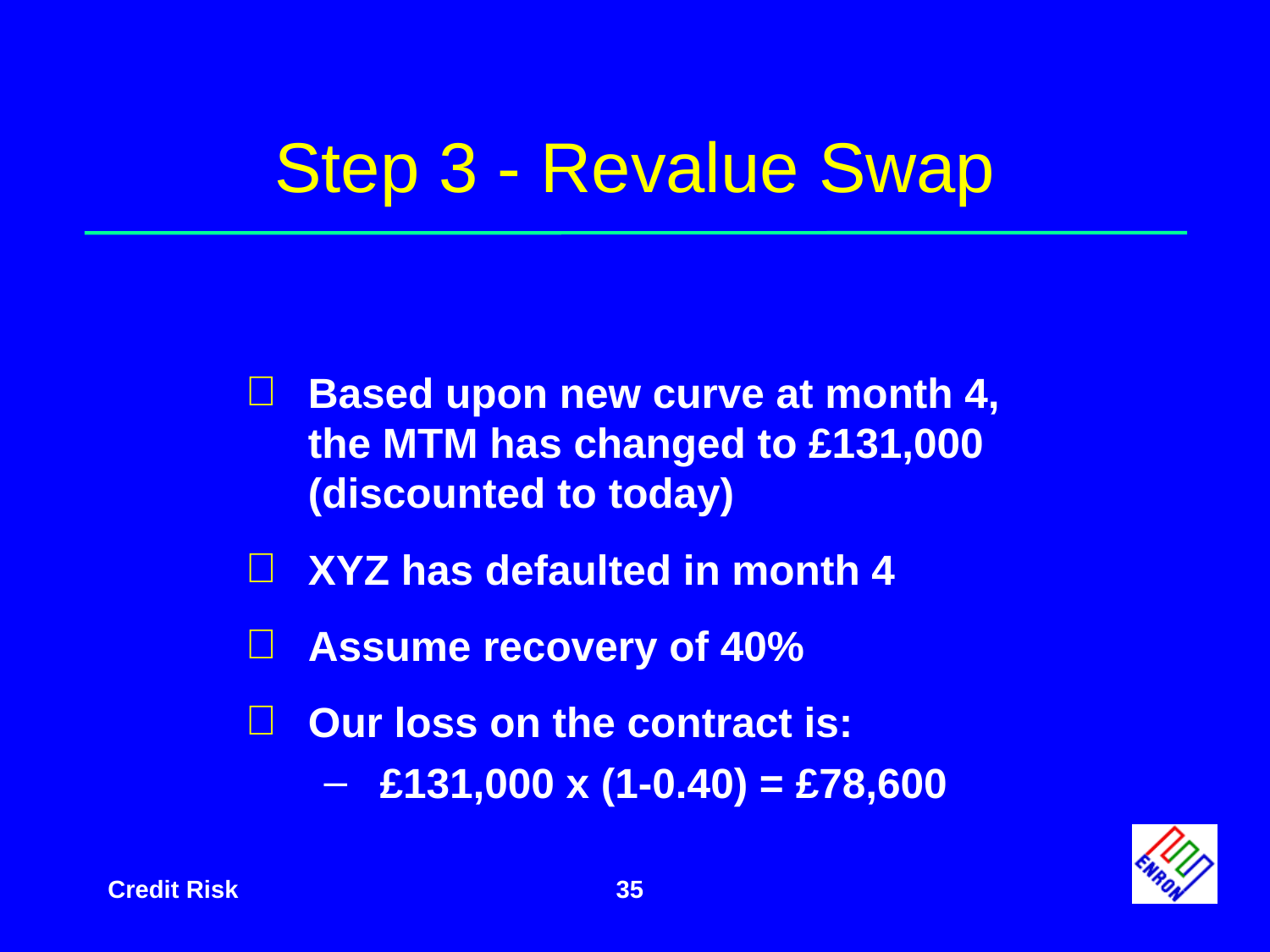

# Step 3 - Revalue Swap

Based upon new curve at month 4, the MTM has changed to £131,000 (discounted to today)
XYZ has defaulted in month 4
Assume recovery of 40%
Our loss on the contract is:
£131,000 x (1-0.40) = £78,600
35
Credit Risk